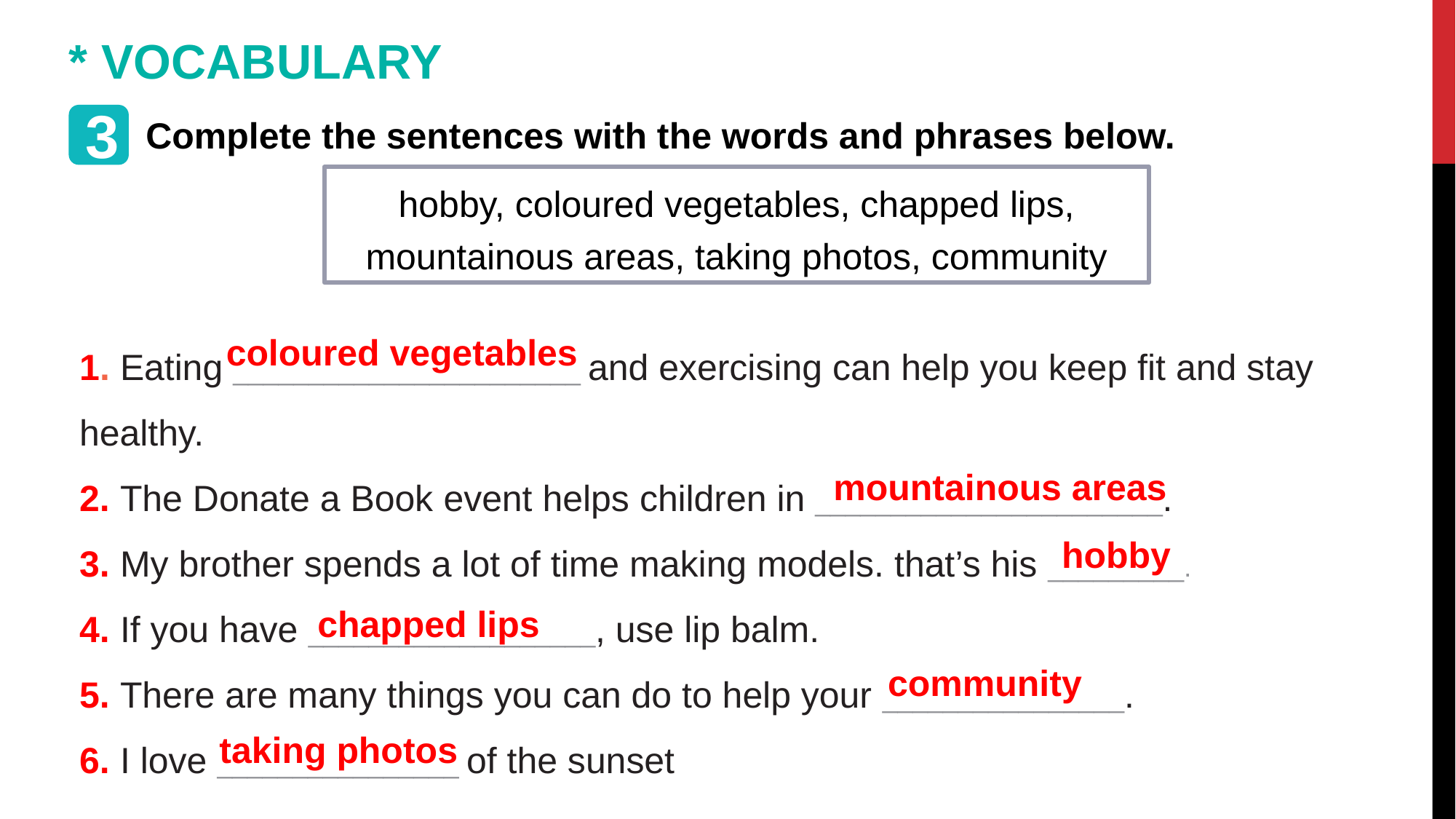

* VOCABULARY
3

Complete the sentences with the words and phrases below.
hobby, coloured vegetables, chapped lips, mountainous areas, taking photos, community
1. Eating _______________________ and exercising can help you keep fit and stay healthy.
2. The Donate a Book event helps children in _______________________.
3. My brother spends a lot of time making models. that’s his _________.
4. If you have ___________________, use lip balm.
5. There are many things you can do to help your ________________.
6. I love ________________ of the sunset
coloured vegetables
mountainous areas
hobby
chapped lips
community
taking photos